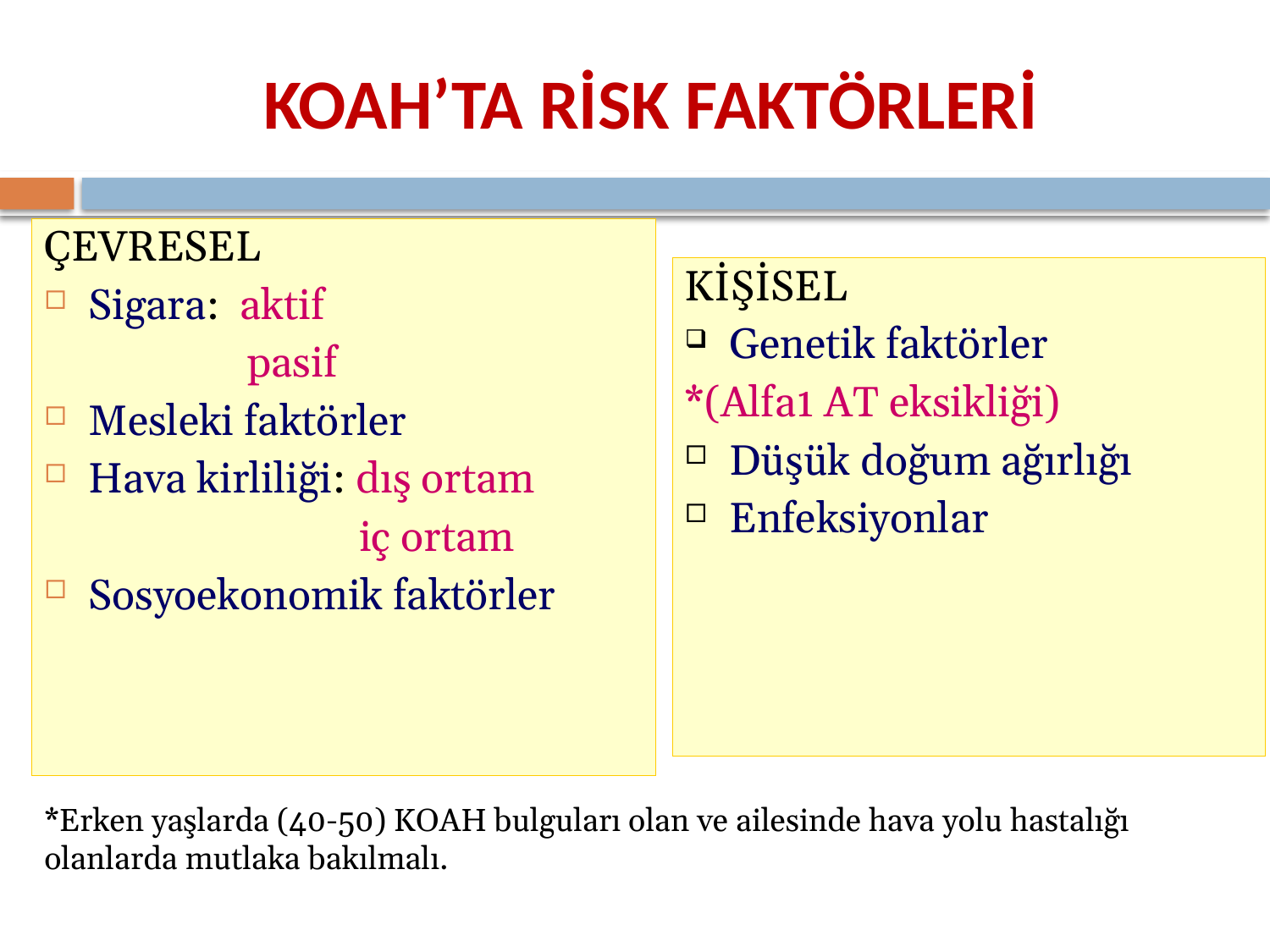

# KOAH’TA RİSK FAKTÖRLERİ
ÇEVRESEL
Sigara:  aktif
                    pasif
Mesleki faktörler
Hava kirliliği: dış ortam
                               iç ortam
Sosyoekonomik faktörler

KİŞİSEL
Genetik faktörler
*(Alfa1 AT eksikliği)
Düşük doğum ağırlığı
Enfeksiyonlar

*Erken yaşlarda (40-50) KOAH bulguları olan ve ailesinde hava yolu hastalığı olanlarda mutlaka bakılmalı.